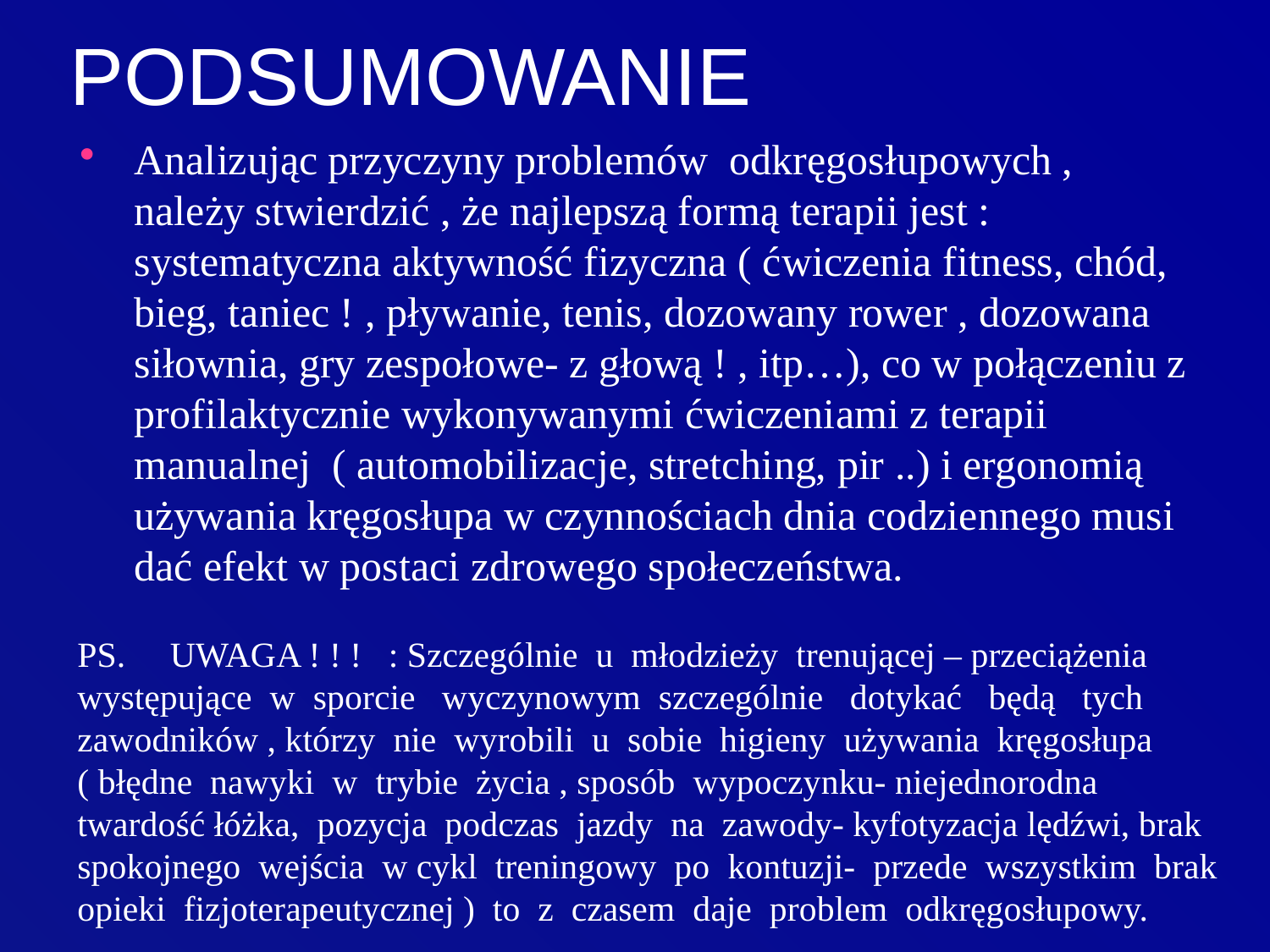

# PODSUMOWANIE
Analizując przyczyny problemów  odkręgosłupowych , należy stwierdzić , że najlepszą formą terapii jest :  systematyczna aktywność fizyczna ( ćwiczenia fitness, chód, bieg, taniec ! , pływanie, tenis, dozowany rower , dozowana siłownia, gry zespołowe- z głową ! , itp…), co w połączeniu z profilaktycznie wykonywanymi ćwiczeniami z terapii manualnej  ( automobilizacje, stretching, pir ..) i ergonomią używania kręgosłupa w czynnościach dnia codziennego musi dać efekt w postaci zdrowego społeczeństwa.
PS.     UWAGA ! ! !   : Szczególnie  u  młodzieży  trenującej – przeciążenia występujące  w  sporcie   wyczynowym  szczególnie   dotykać   będą   tych zawodników , którzy  nie  wyrobili  u  sobie  higieny  używania  kręgosłupa ( błędne  nawyki  w  trybie  życia , sposób  wypoczynku- niejednorodna  twardość łóżka,  pozycja  podczas  jazdy  na  zawody- kyfotyzacja lędźwi, brak spokojnego  wejścia  w cykl  treningowy  po  kontuzji-  przede  wszystkim  brak opieki  fizjoterapeutycznej )  to  z  czasem  daje  problem  odkręgosłupowy.